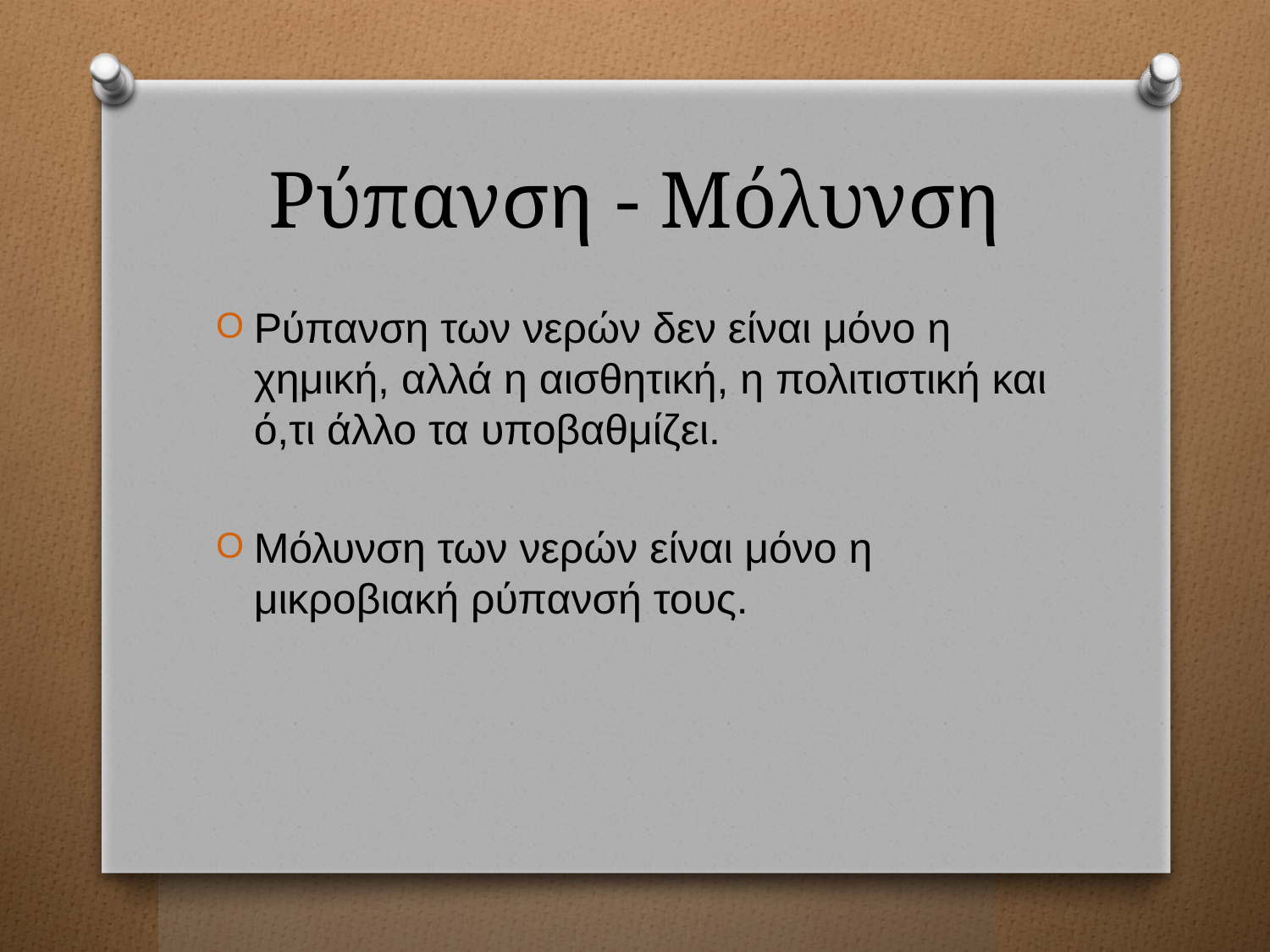

# Ρύπανση - Μόλυνση
Ρύπανση των νερών δεν είναι μόνο η χημική, αλλά η αισθητική, η πολιτιστική και ό,τι άλλο τα υποβαθμίζει.

Μόλυνση των νερών είναι μόνο η μικροβιακή ρύπανσή τους.